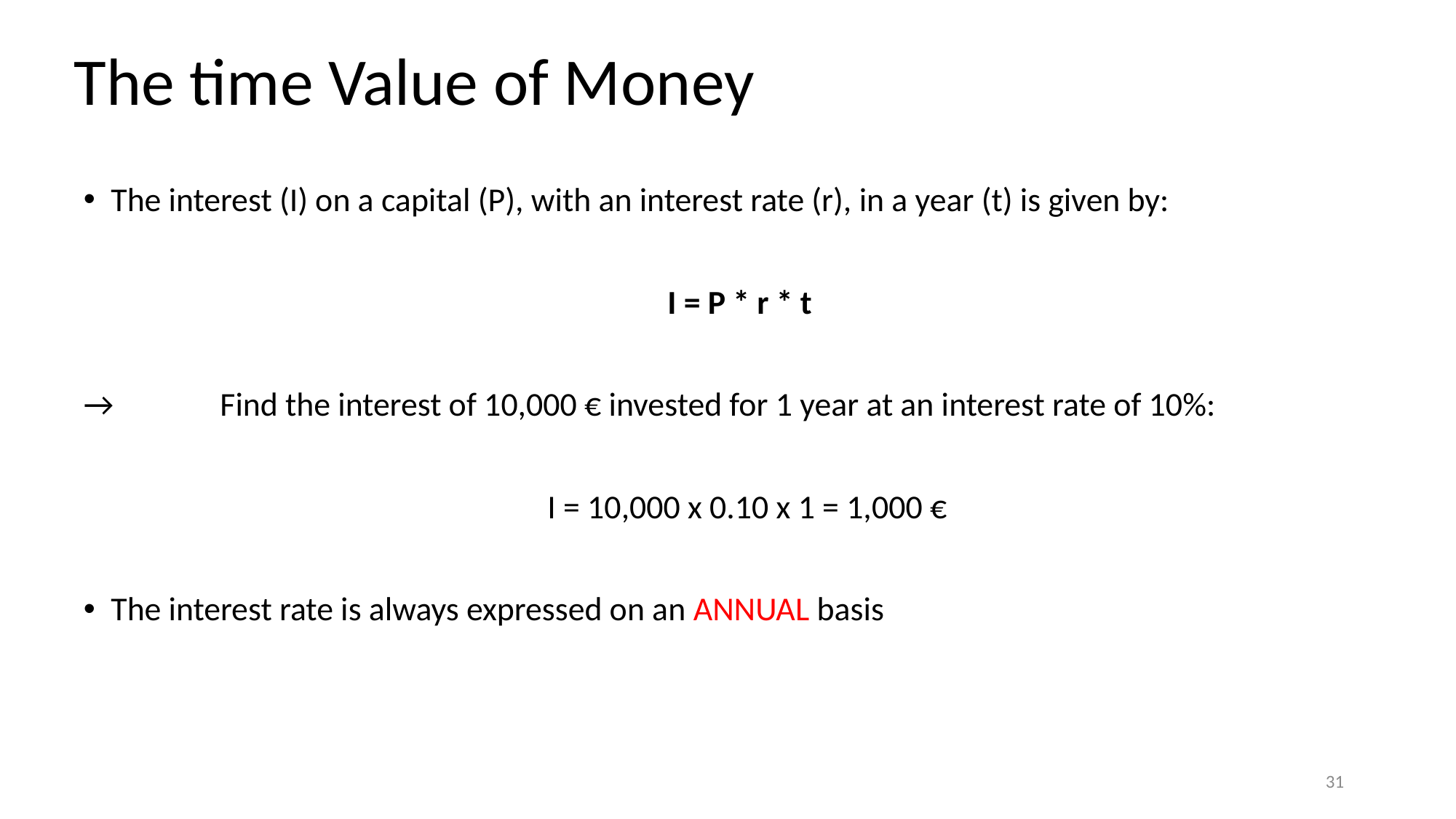

# The time Value of Money
The interest (I) on a capital (P), with an interest rate (r), in a year (t) is given by:

I = P * r * t

→	Find the interest of 10,000 € invested for 1 year at an interest rate of 10%:

					Ι = 10,000 x 0.10 x 1 = 1,000 €

The interest rate is always expressed on an ANNUAL basis

31